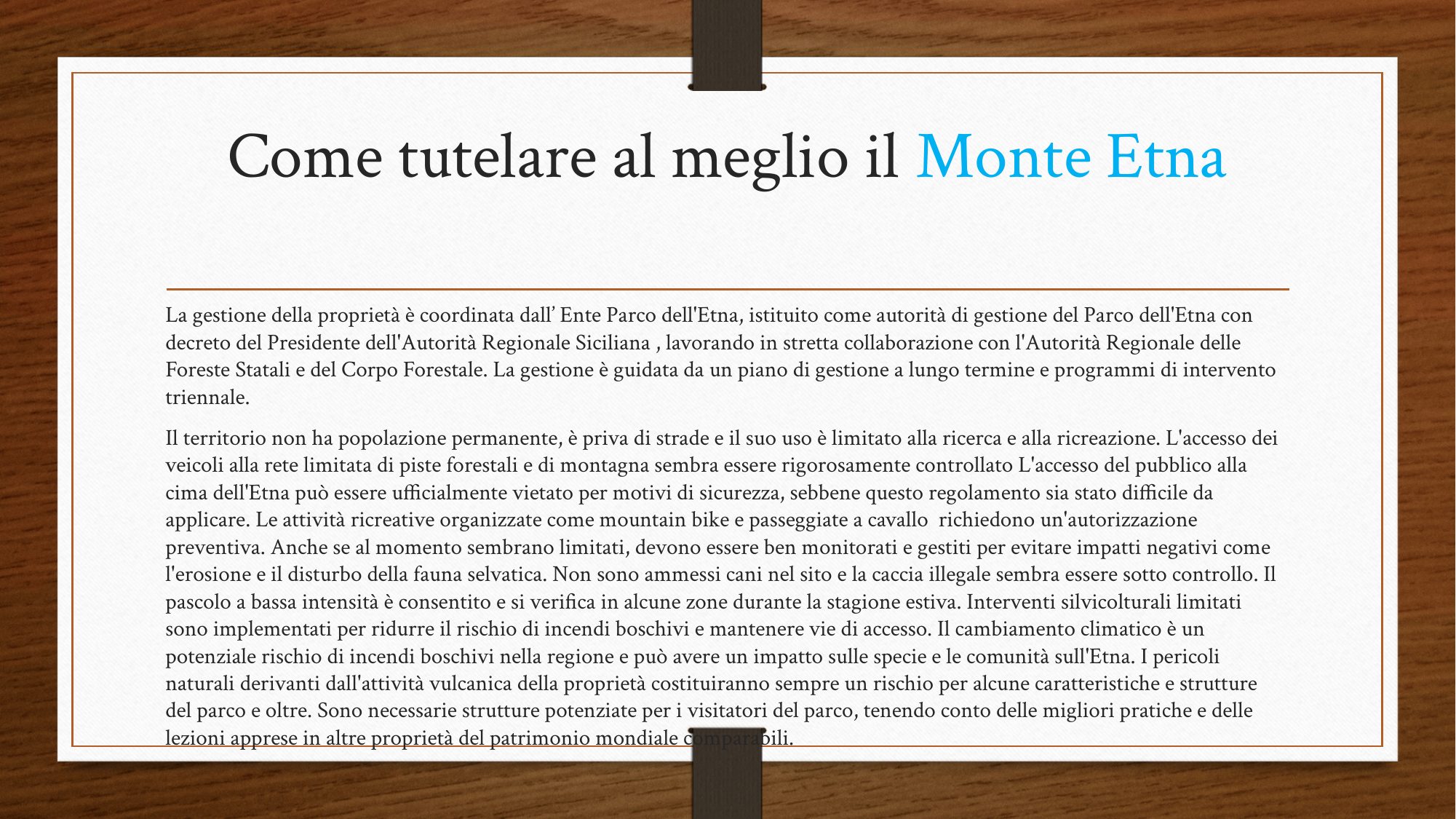

# Come tutelare al meglio il Monte Etna
La gestione della proprietà è coordinata dall’ Ente Parco dell'Etna, istituito come autorità di gestione del Parco dell'Etna con decreto del Presidente dell'Autorità Regionale Siciliana , lavorando in stretta collaborazione con l'Autorità Regionale delle Foreste Statali e del Corpo Forestale. La gestione è guidata da un piano di gestione a lungo termine e programmi di intervento triennale.
Il territorio non ha popolazione permanente, è priva di strade e il suo uso è limitato alla ricerca e alla ricreazione. L'accesso dei veicoli alla rete limitata di piste forestali e di montagna sembra essere rigorosamente controllato L'accesso del pubblico alla cima dell'Etna può essere ufficialmente vietato per motivi di sicurezza, sebbene questo regolamento sia stato difficile da applicare. Le attività ricreative organizzate come mountain bike e passeggiate a cavallo  richiedono un'autorizzazione preventiva. Anche se al momento sembrano limitati, devono essere ben monitorati e gestiti per evitare impatti negativi come l'erosione e il disturbo della fauna selvatica. Non sono ammessi cani nel sito e la caccia illegale sembra essere sotto controllo. Il pascolo a bassa intensità è consentito e si verifica in alcune zone durante la stagione estiva. Interventi silvicolturali limitati sono implementati per ridurre il rischio di incendi boschivi e mantenere vie di accesso. Il cambiamento climatico è un potenziale rischio di incendi boschivi nella regione e può avere un impatto sulle specie e le comunità sull'Etna. I pericoli naturali derivanti dall'attività vulcanica della proprietà costituiranno sempre un rischio per alcune caratteristiche e strutture del parco e oltre. Sono necessarie strutture potenziate per i visitatori del parco, tenendo conto delle migliori pratiche e delle lezioni apprese in altre proprietà del patrimonio mondiale comparabili.